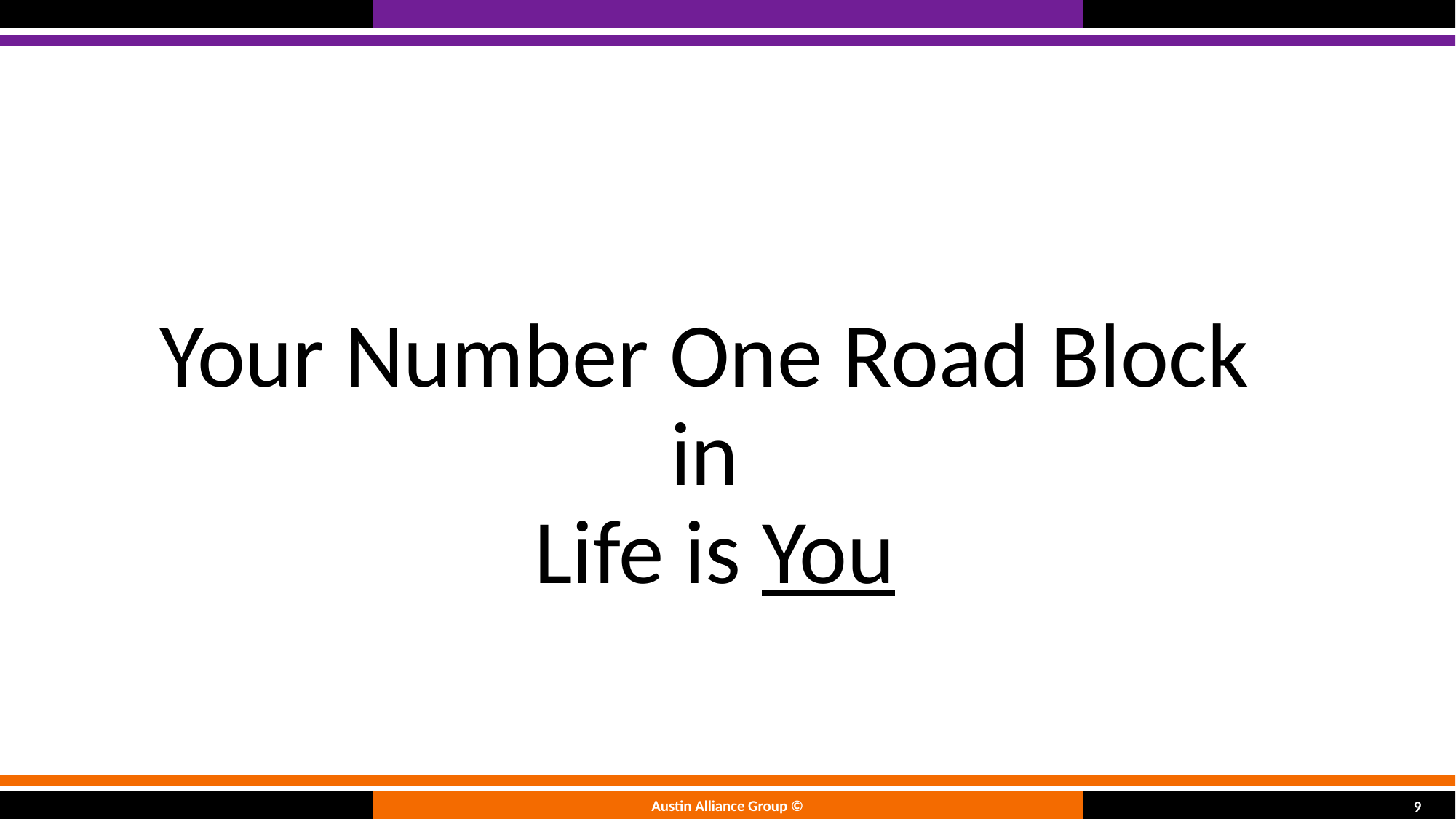

# Your Number One Road Block in Life is You
Austin Alliance Group ©
9